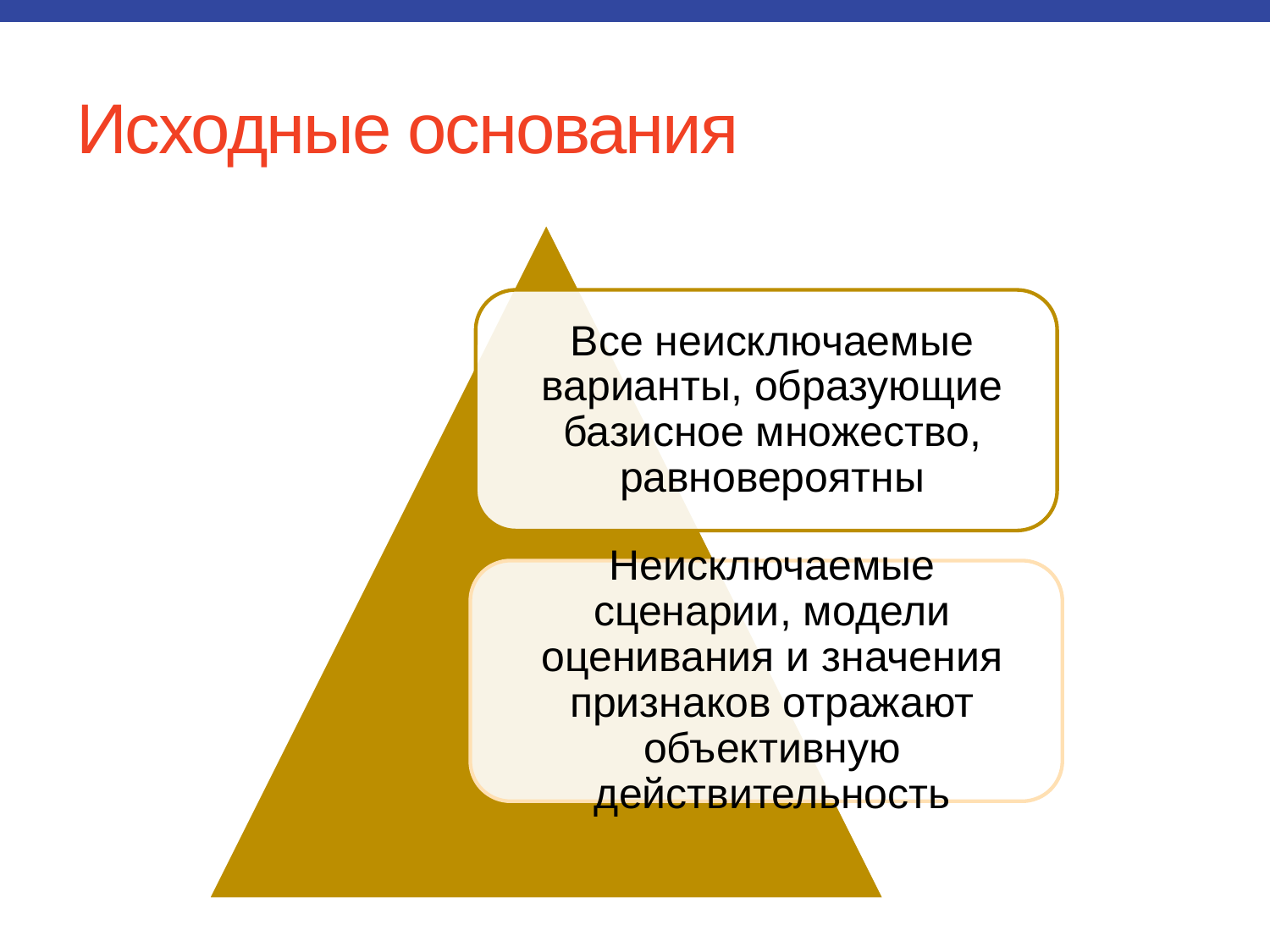

# Исходные основания
Все неисключаемые варианты, образующие базисное множество, равновероятны
Неисключаемые сценарии, модели оценивания и значения признаков отражают объективную действительность